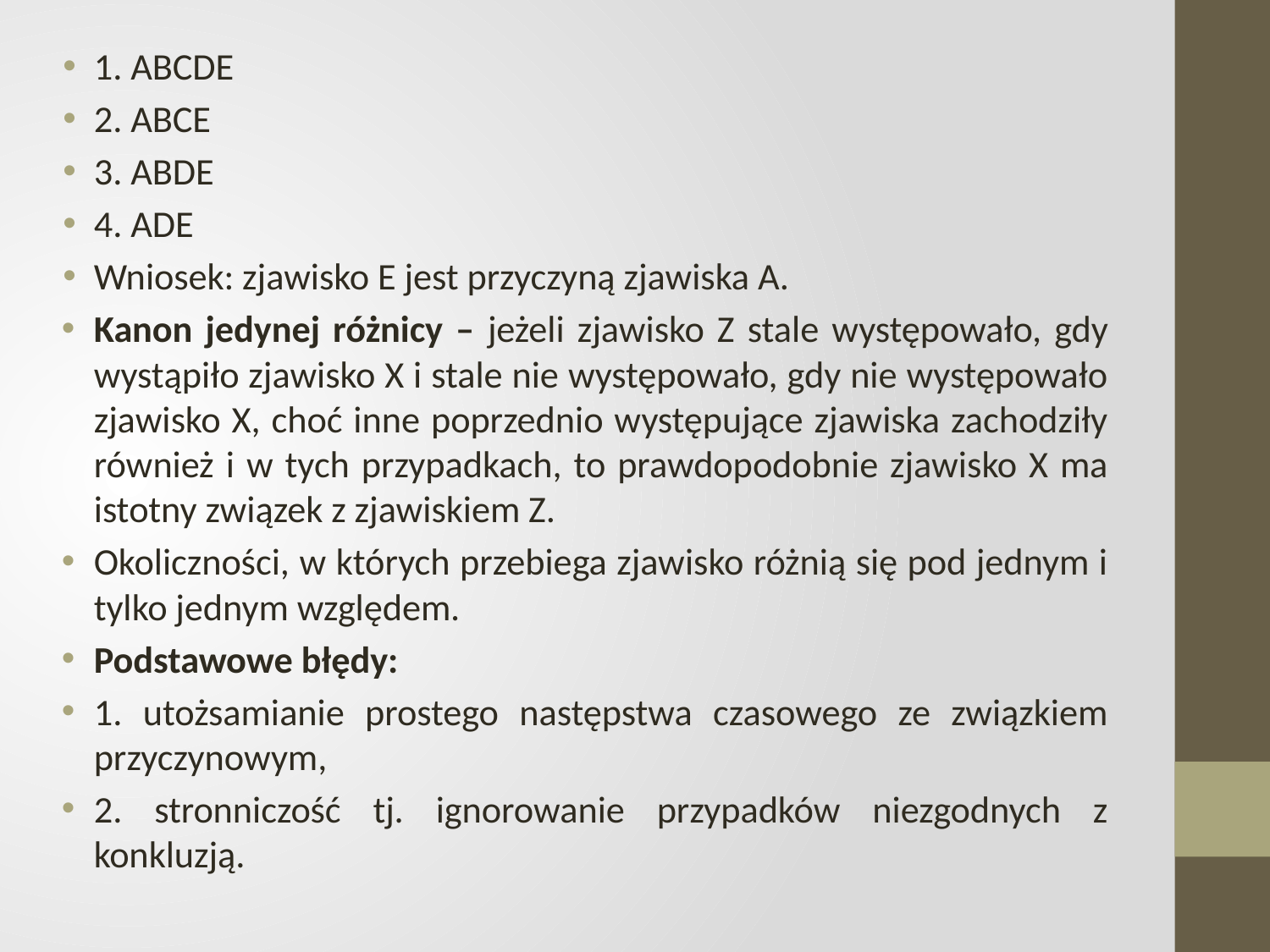

1. ABCDE
2. ABCE
3. ABDE
4. ADE
Wniosek: zjawisko E jest przyczyną zjawiska A.
Kanon jedynej różnicy – jeżeli zjawisko Z stale występowało, gdy wystąpiło zjawisko X i stale nie występowało, gdy nie występowało zjawisko X, choć inne poprzednio występujące zjawiska zachodziły również i w tych przypadkach, to prawdopodobnie zjawisko X ma istotny związek z zjawiskiem Z.
Okoliczności, w których przebiega zjawisko różnią się pod jednym i tylko jednym względem.
Podstawowe błędy:
1. utożsamianie prostego następstwa czasowego ze związkiem przyczynowym,
2. stronniczość tj. ignorowanie przypadków niezgodnych z konkluzją.